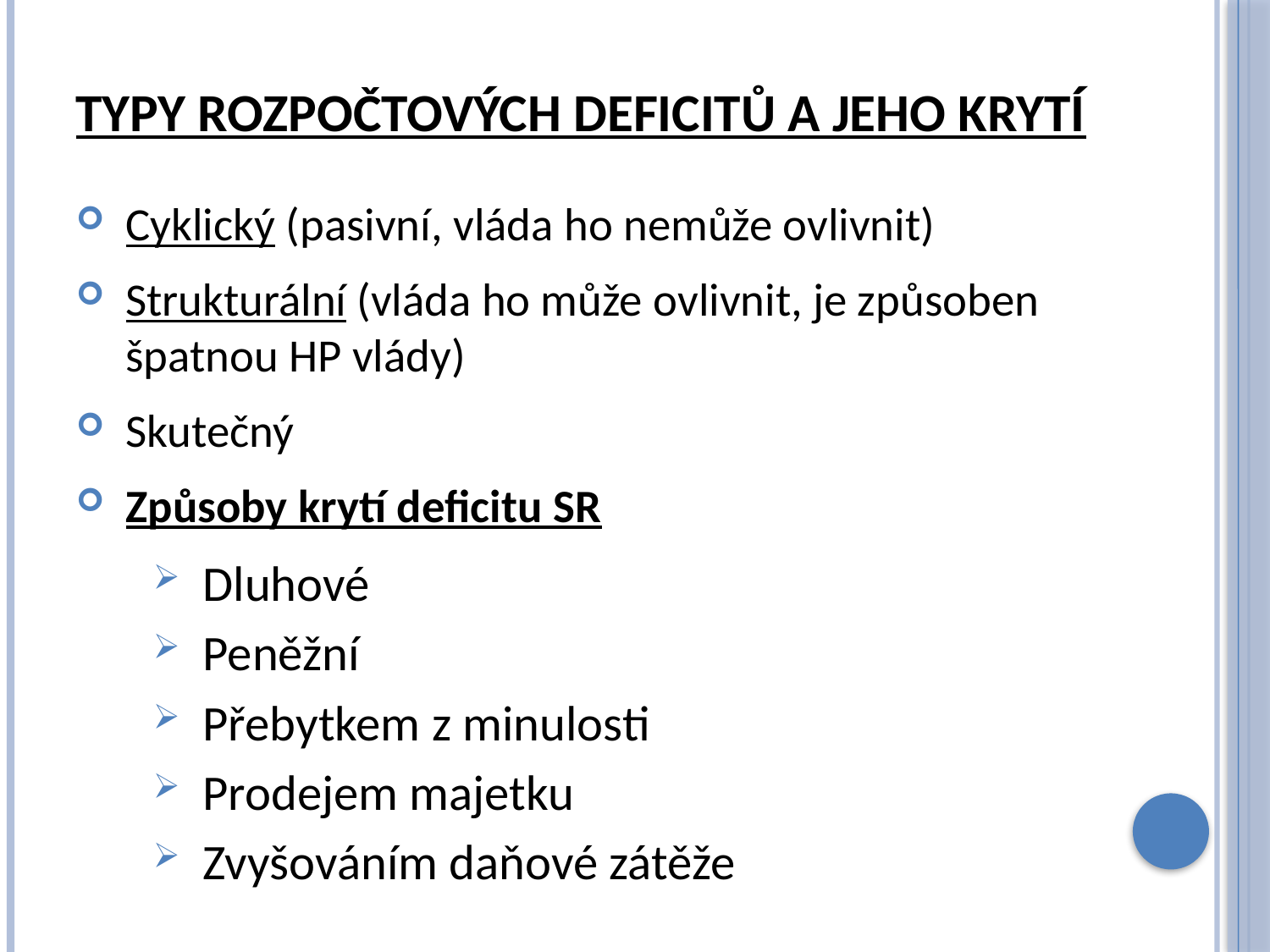

# Typy rozpočtových deficitů a jeho krytí
Cyklický (pasivní, vláda ho nemůže ovlivnit)
Strukturální (vláda ho může ovlivnit, je způsoben špatnou HP vlády)
Skutečný
Způsoby krytí deficitu SR
Dluhové
Peněžní
Přebytkem z minulosti
Prodejem majetku
Zvyšováním daňové zátěže